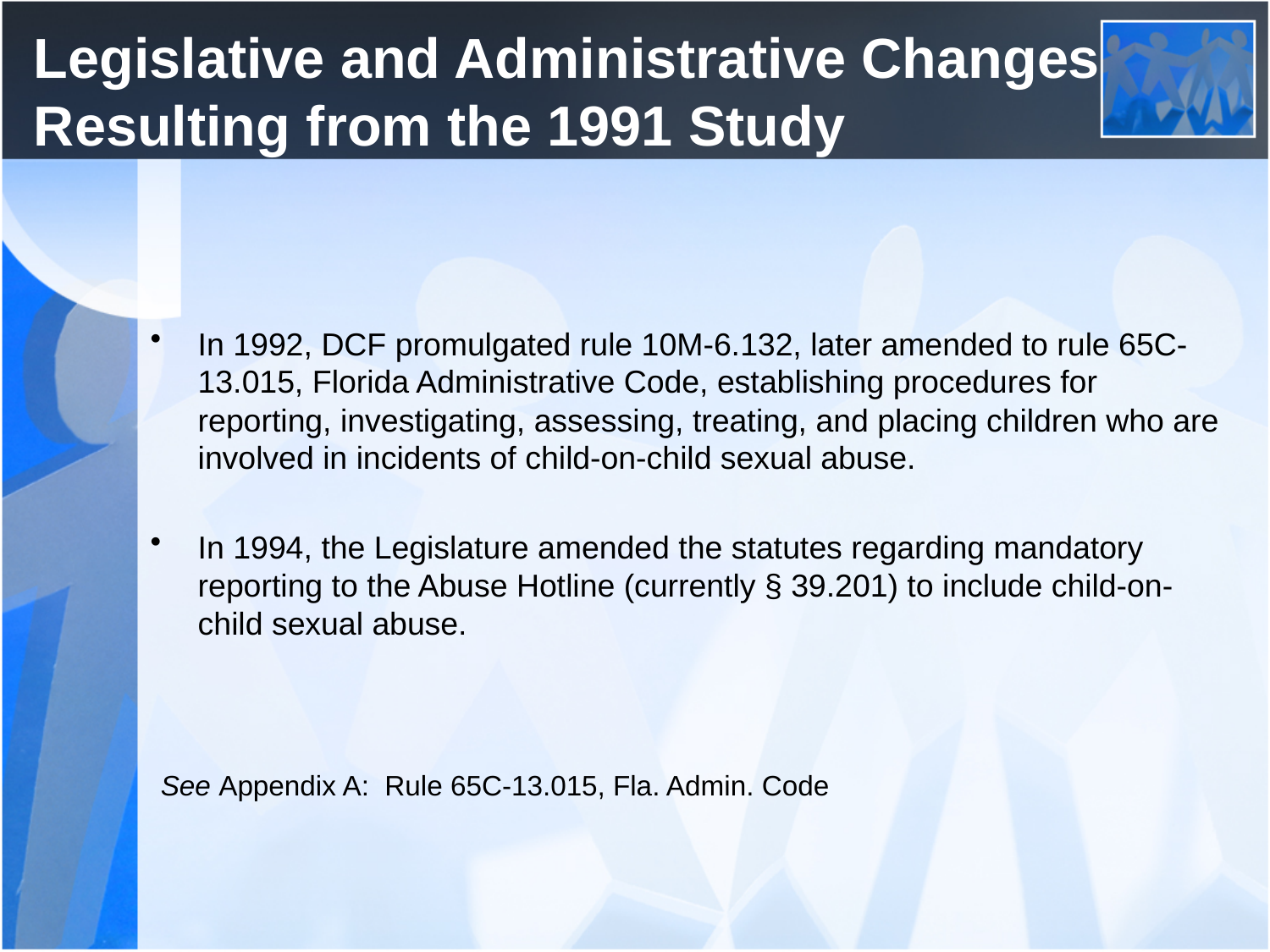

# Legislative and Administrative Changes Resulting from the 1991 Study
In 1992, DCF promulgated rule 10M-6.132, later amended to rule 65C-13.015, Florida Administrative Code, establishing procedures for reporting, investigating, assessing, treating, and placing children who are involved in incidents of child-on-child sexual abuse.

In 1994, the Legislature amended the statutes regarding mandatory reporting to the Abuse Hotline (currently § 39.201) to include child-on-child sexual abuse.
See Appendix A:  Rule 65C-13.015, Fla. Admin. Code